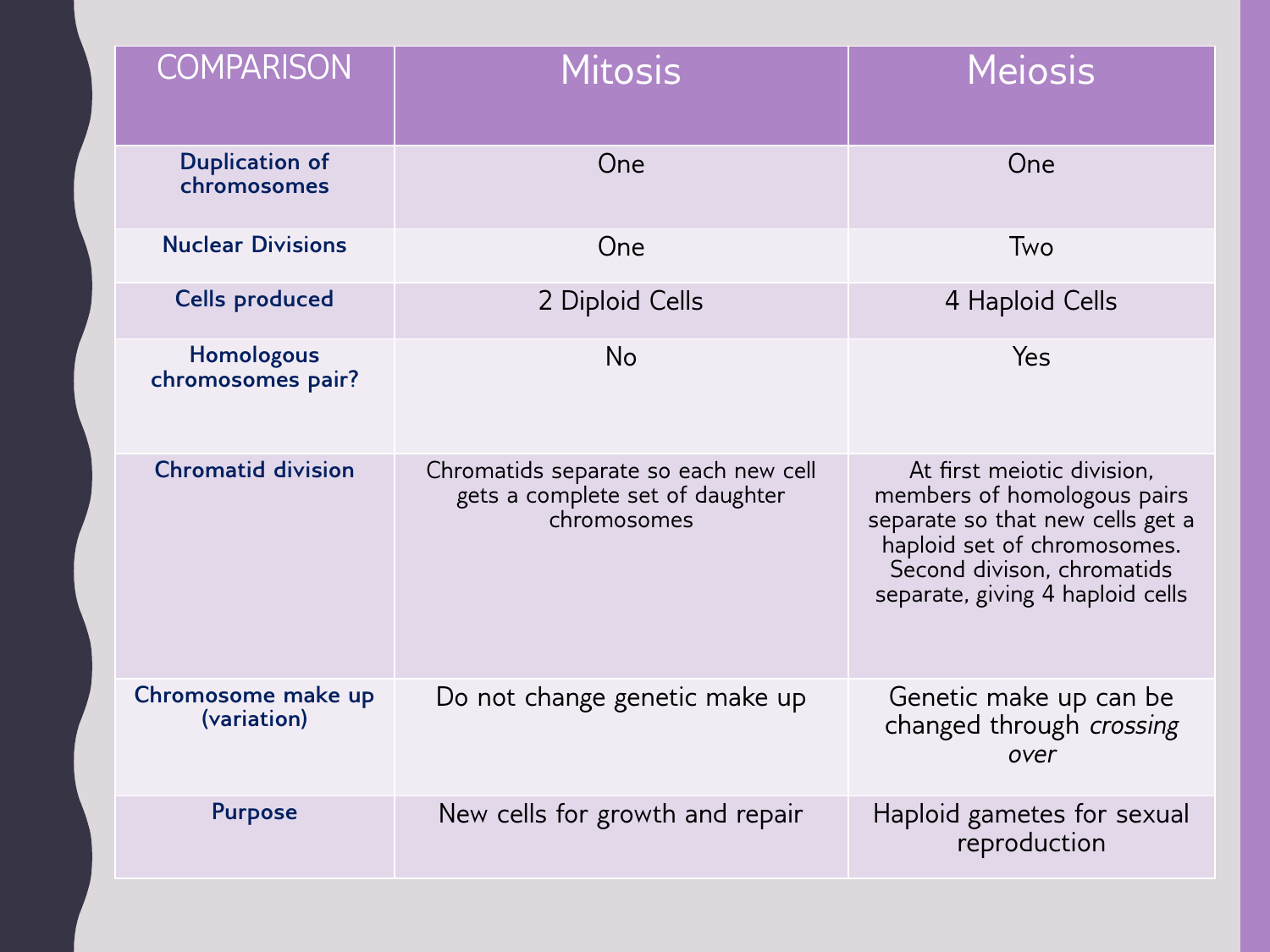

| COMPARISON | Mitosis | Meiosis |
| --- | --- | --- |
| Duplication of chromosomes | One | One |
| Nuclear Divisions | One | Two |
| Cells produced | 2 Diploid Cells | 4 Haploid Cells |
| Homologous chromosomes pair? | No | Yes |
| Chromatid division | Chromatids separate so each new cell gets a complete set of daughter chromosomes | At first meiotic division, members of homologous pairs separate so that new cells get a haploid set of chromosomes. Second divison, chromatids separate, giving 4 haploid cells |
| Chromosome make up (variation) | Do not change genetic make up | Genetic make up can be changed through crossing over |
| Purpose | New cells for growth and repair | Haploid gametes for sexual reproduction |